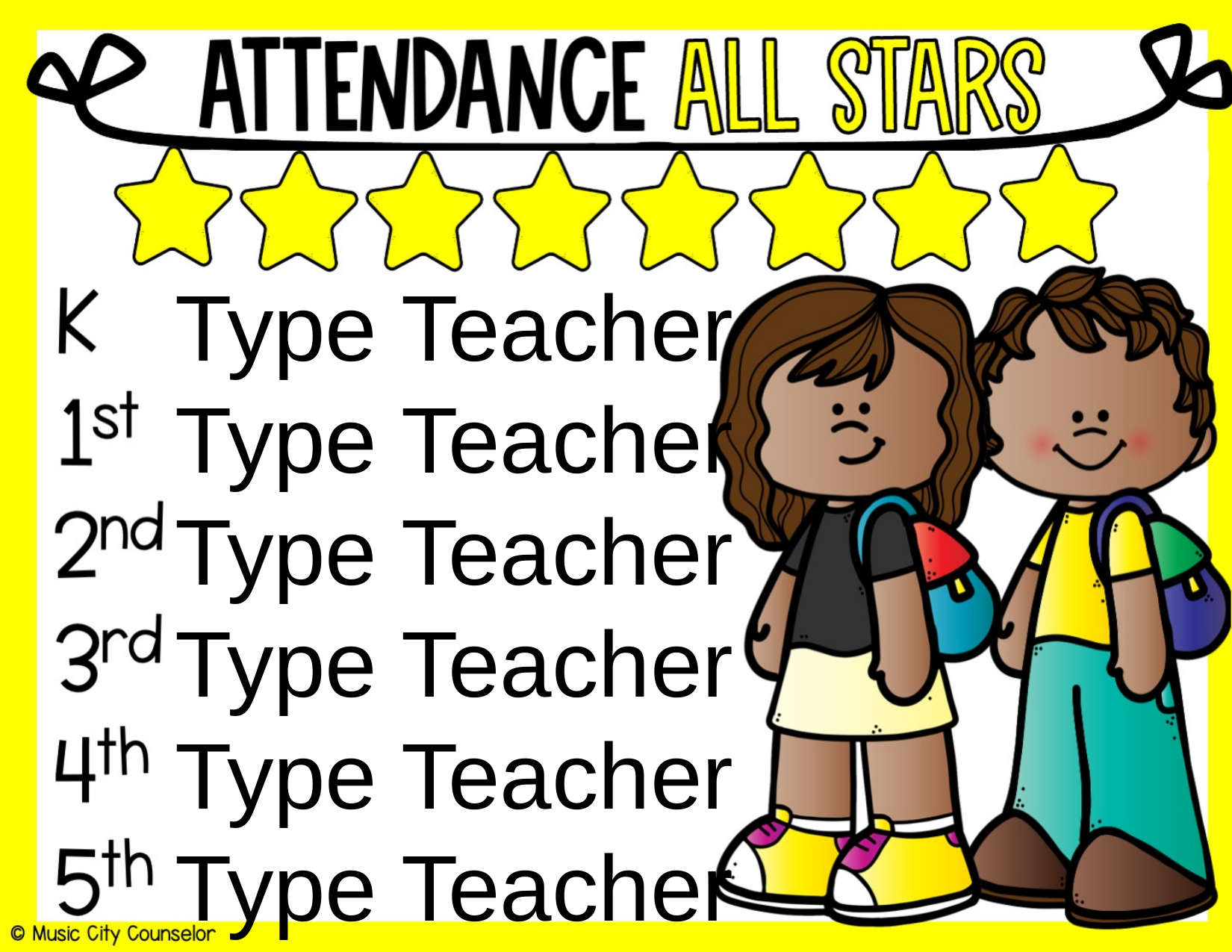

Type Teacher
Type Teacher
Type Teacher
Type Teacher
Type Teacher
Type Teacher